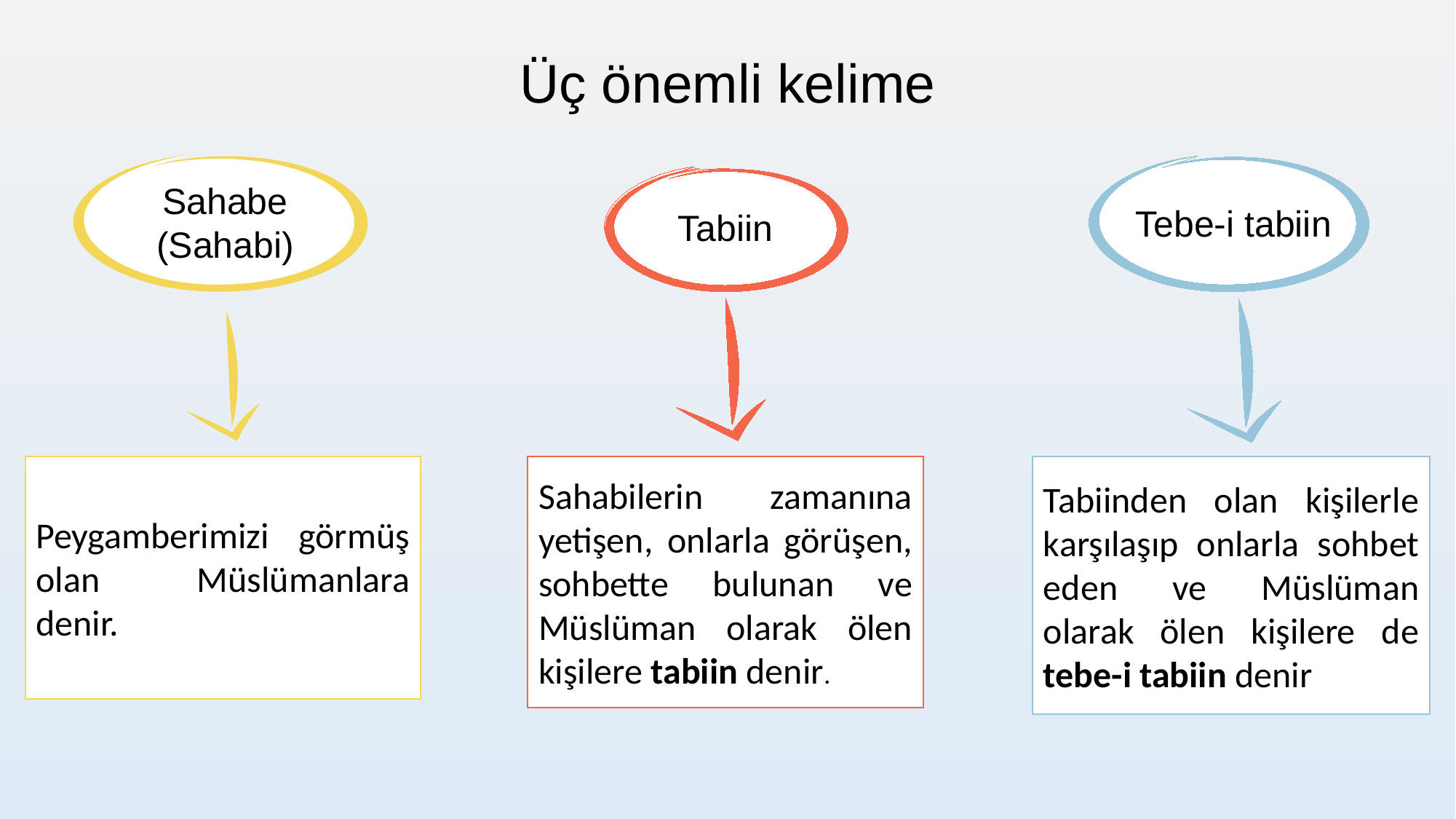

Üç önemli kelime

Sahabe
(Sahabi)

Tebe-i tabiin
Tabiin

Peygamberimizi görmüş olan Müslümanlara denir.
Sahabilerin zamanına yetişen, onlarla görüşen, sohbette bulunan ve Müslüman olarak ölen kişilere tabiin denir.
Tabiinden olan kişilerle karşılaşıp onlarla sohbet eden ve Müslüman olarak ölen kişilere de tebe-i tabiin denir